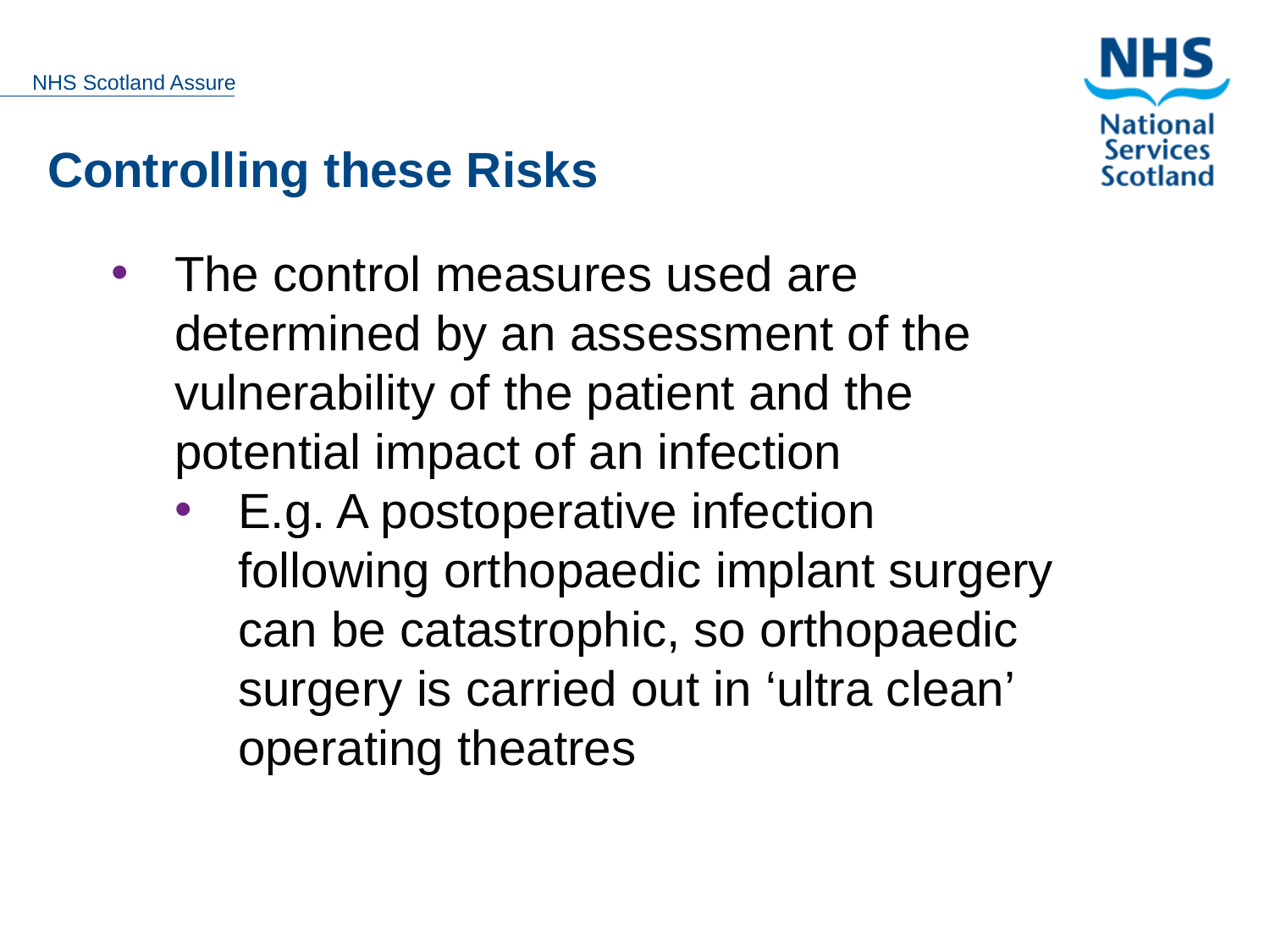

Controlling these Risks
The control measures used are determined by an assessment of the vulnerability of the patient and the potential impact of an infection
E.g. A postoperative infection following orthopaedic implant surgery can be catastrophic, so orthopaedic surgery is carried out in ‘ultra clean’ operating theatres